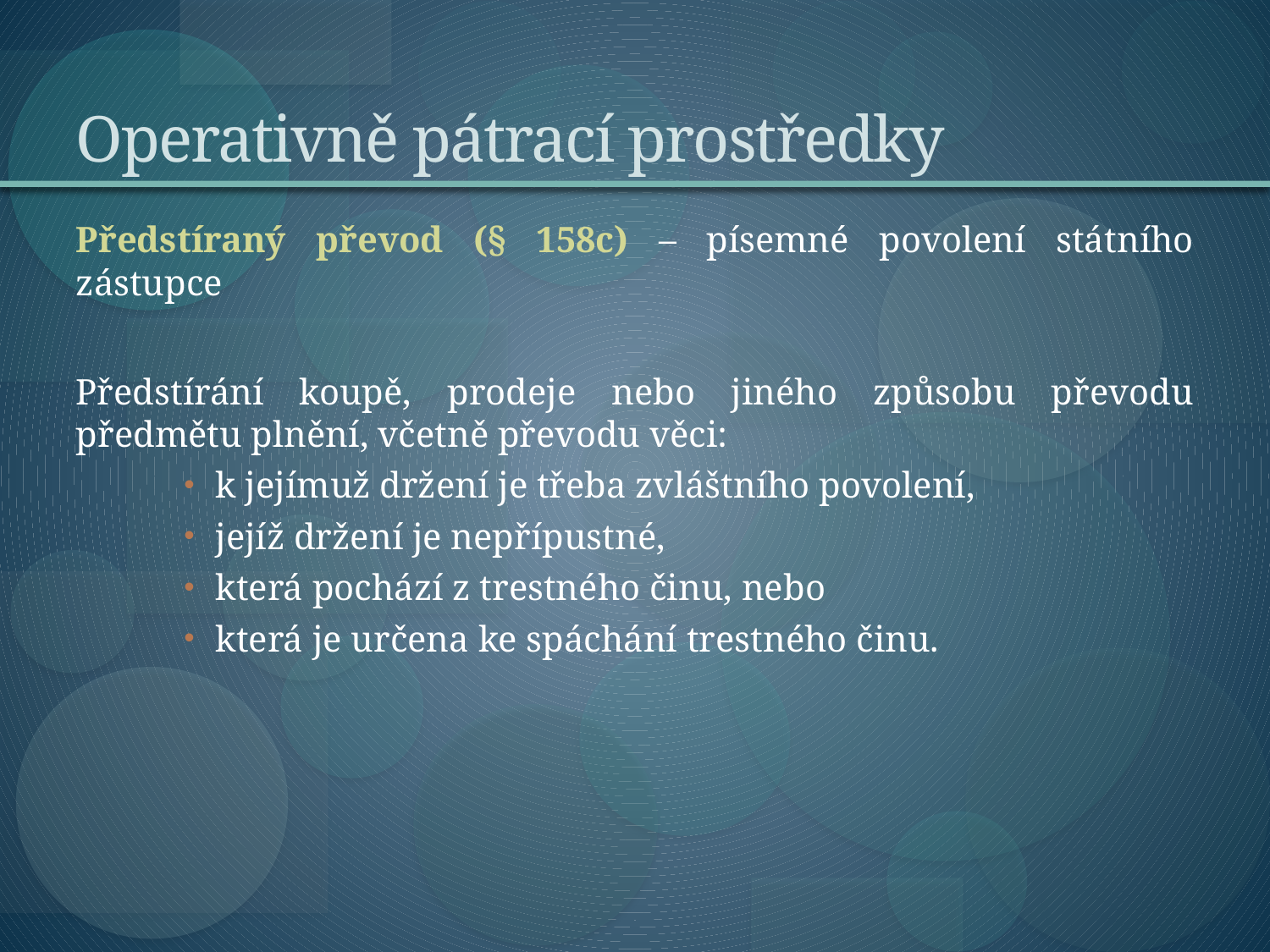

# Operativně pátrací prostředky
Předstíraný převod (§ 158c) – písemné povolení státního zástupce

Předstírání koupě, prodeje nebo jiného způsobu převodu předmětu plnění, včetně převodu věci:
k jejímuž držení je třeba zvláštního povolení,
jejíž držení je nepřípustné,
která pochází z trestného činu, nebo
která je určena ke spáchání trestného činu.